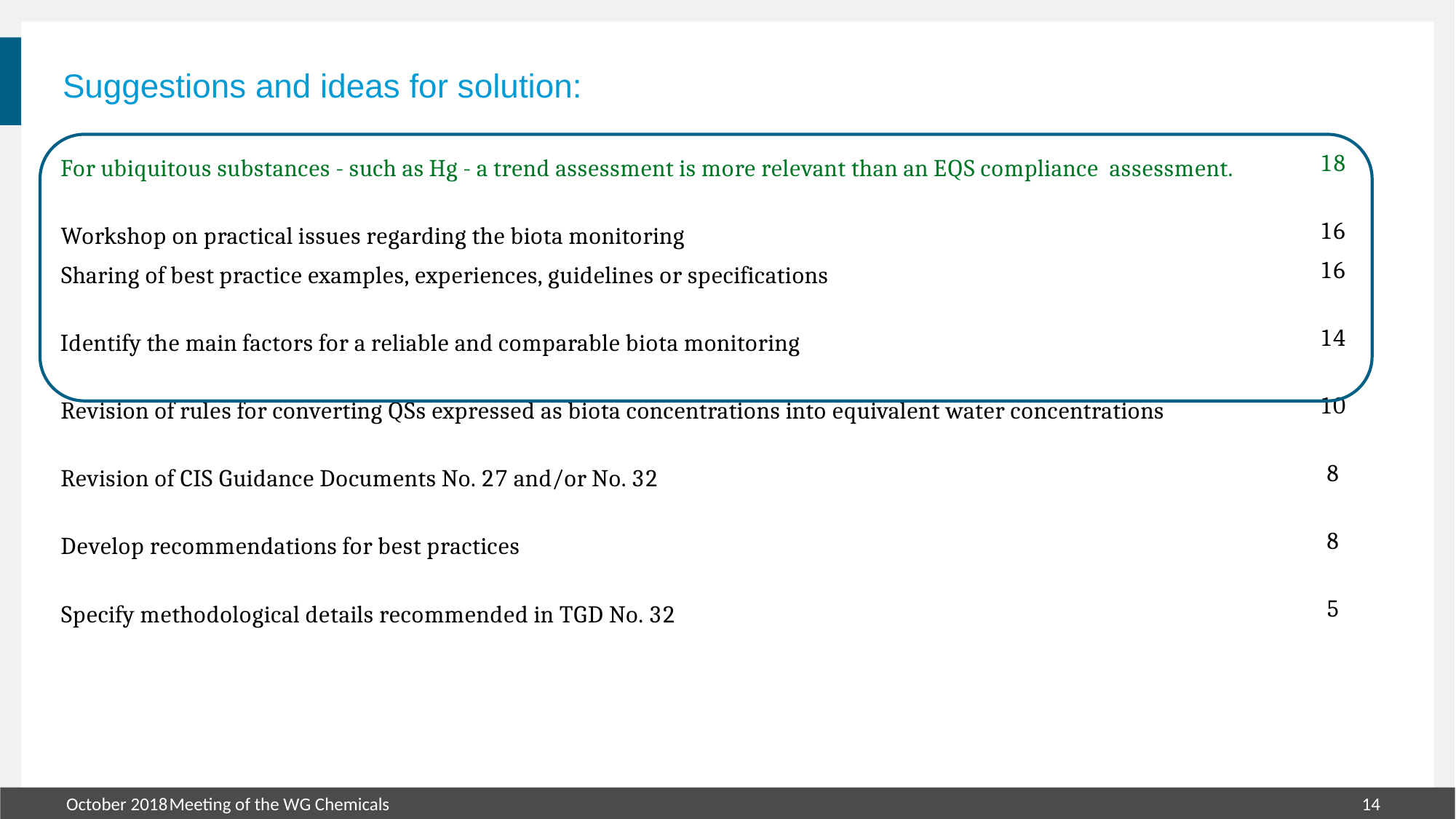

# Suggestions and ideas for solution:

| For ubiquitous substances - such as Hg - a trend assessment is more relevant than an EQS compliance  assessment. | 18 |
| --- | --- |
| Workshop on practical issues regarding the biota monitoring | 16 |
| Sharing of best practice examples, experiences, guidelines or specifications | 16 |
| Identify the main factors for a reliable and comparable biota monitoring | 14 |
| Revision of rules for converting QSs expressed as biota concentrations into equivalent water concentrations | 10 |
| Revision of CIS Guidance Documents No. 27 and/or No. 32 | 8 |
| Develop recommendations for best practices | 8 |
| Specify methodological details recommended in TGD No. 32 | 5 |
October 2018
Meeting of the WG Chemicals
14